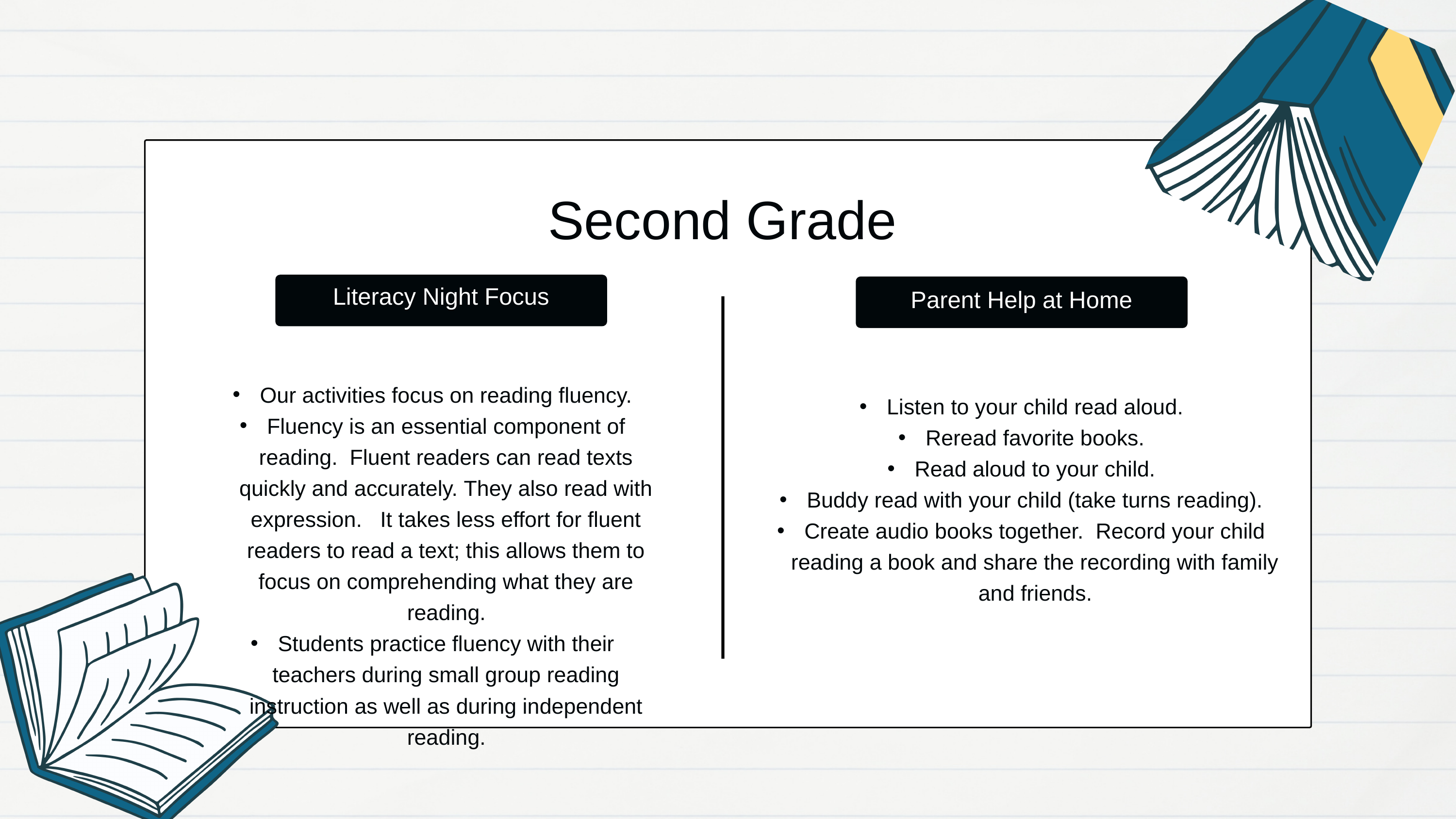

Second Grade

Literacy Night Focus

Parent Help at Home

Our activities focus on reading fluency.
Fluency is an essential component of reading.  Fluent readers can read texts quickly and accurately. They also read with expression.   It takes less effort for fluent readers to read a text; this allows them to focus on comprehending what they are reading.
Students practice fluency with their teachers during small group reading instruction as well as during independent reading.
Listen to your child read aloud.
Reread favorite books.
Read aloud to your child.
Buddy read with your child (take turns reading).
Create audio books together.  Record your child reading a book and share the recording with family and friends.